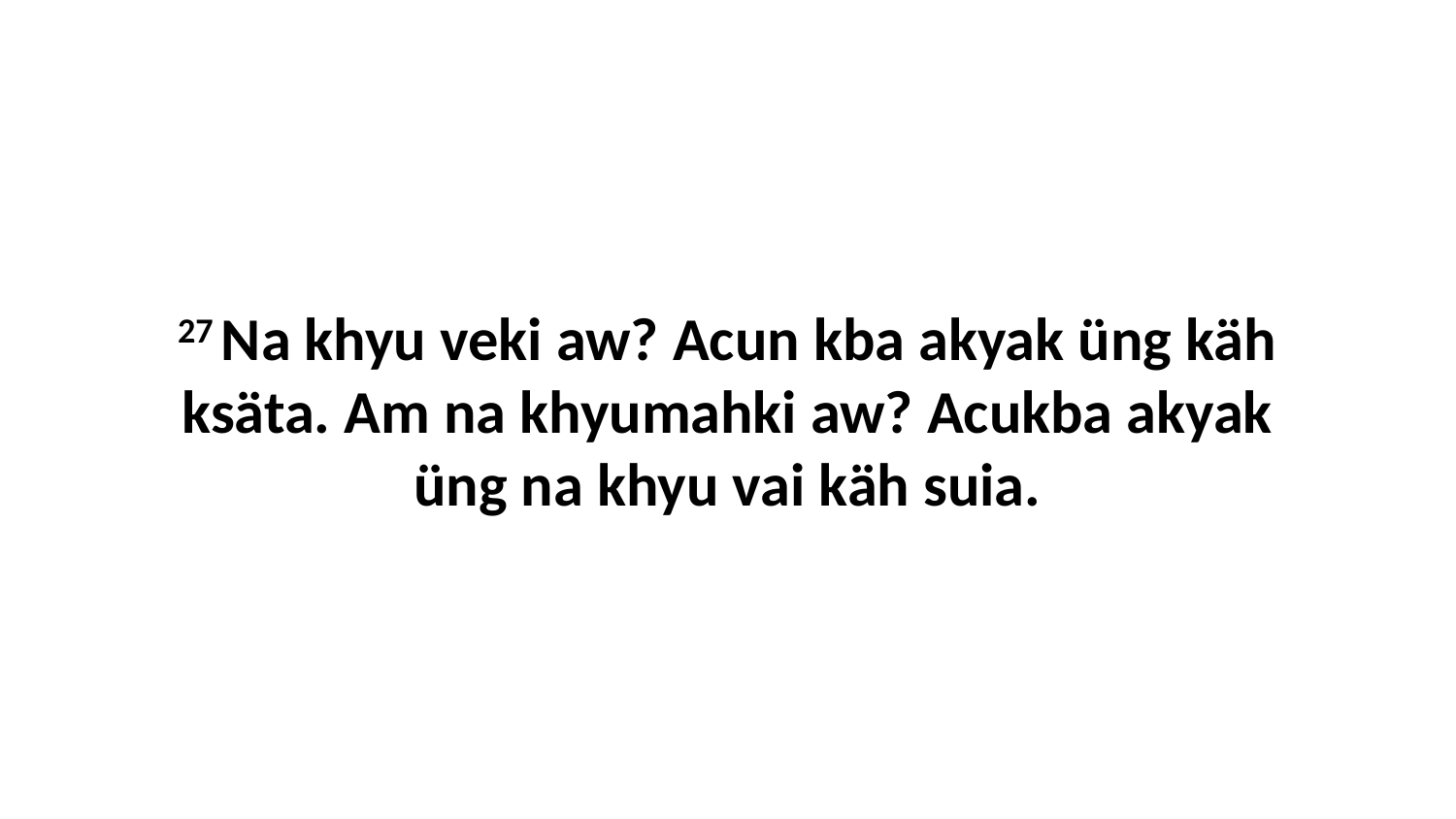

27 Na khyu veki aw? Acun kba akyak üng käh ksäta. Am na khyumahki aw? Acukba akyak üng na khyu vai käh suia.